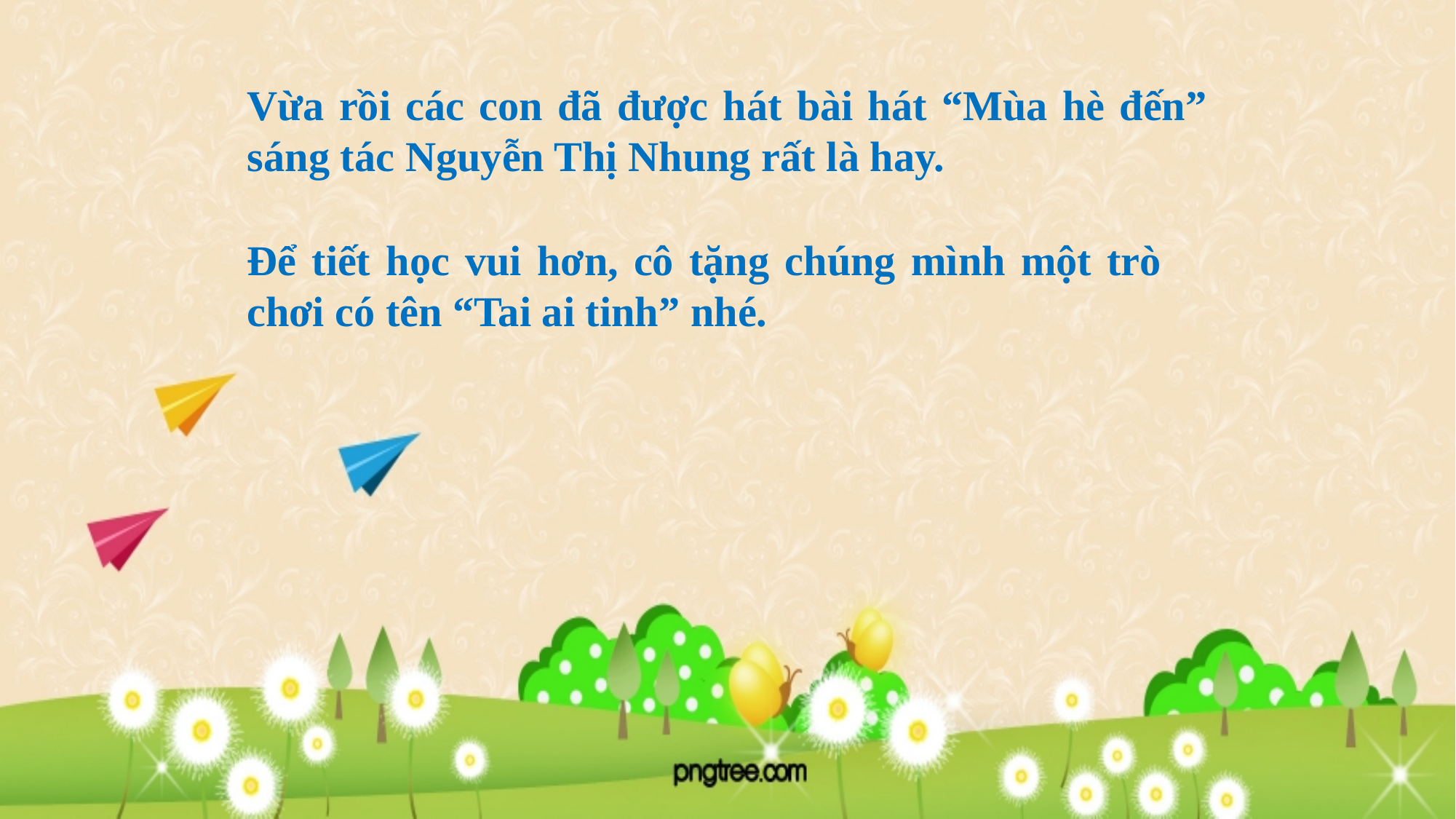

Vừa rồi các con đã được hát bài hát “Mùa hè đến” sáng tác Nguyễn Thị Nhung rất là hay.
Để tiết học vui hơn, cô tặng chúng mình một trò chơi có tên “Tai ai tinh” nhé.